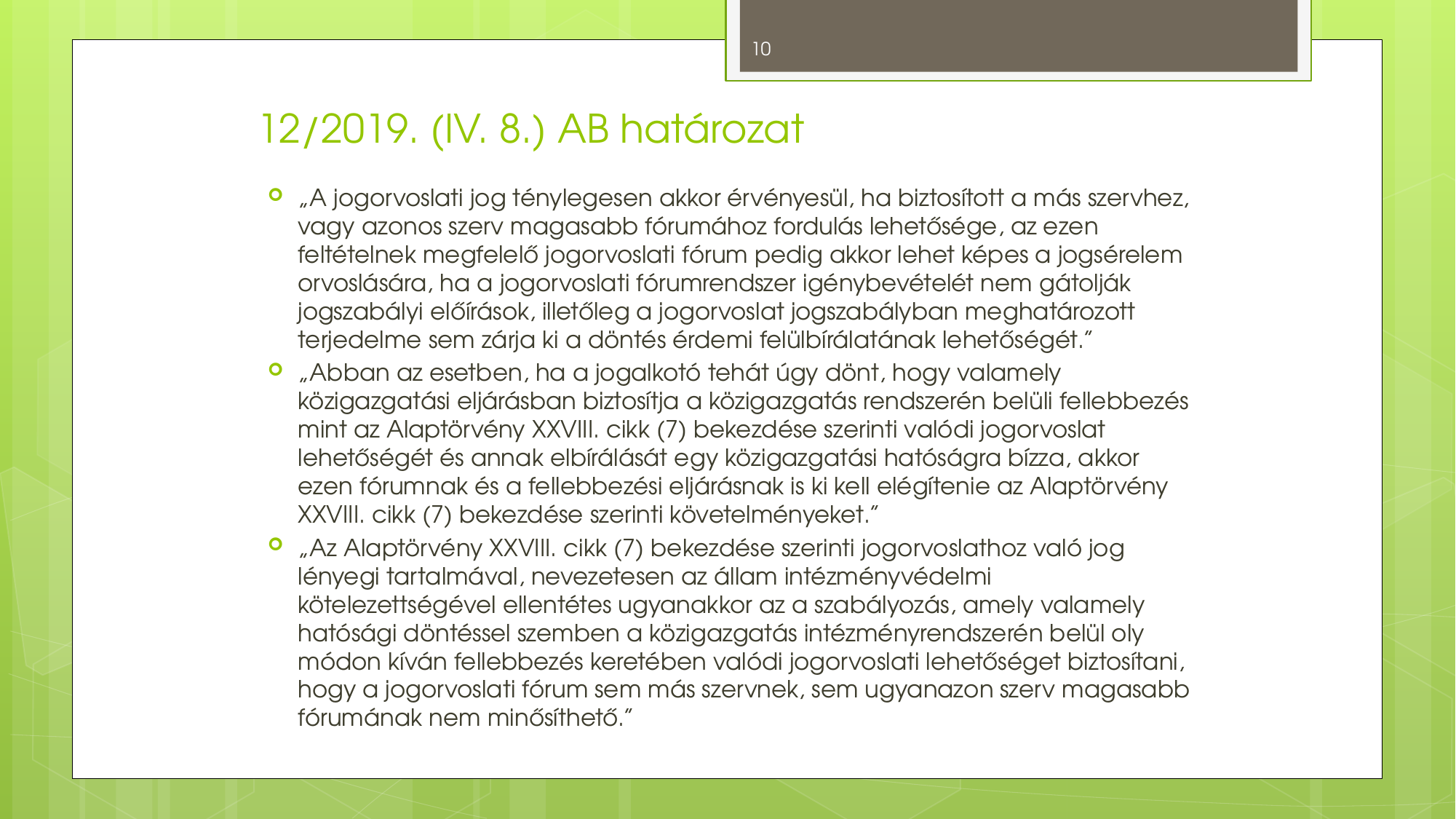

10
# 12/2019. (IV. 8.) AB határozat
„A jogorvoslati jog ténylegesen akkor érvényesül, ha biztosított a más szervhez, vagy azonos szerv magasabb fórumához fordulás lehetősége, az ezen feltételnek megfelelő jogorvoslati fórum pedig akkor lehet képes a jogsérelem orvoslására, ha a jogorvoslati fórumrendszer igénybevételét nem gátolják jogszabályi előírások, illetőleg a jogorvoslat jogszabályban meghatározott terjedelme sem zárja ki a döntés érdemi felülbírálatának lehetőségét.”
„Abban az esetben, ha a jogalkotó tehát úgy dönt, hogy valamely közigazgatási eljárásban biztosítja a közigazgatás rendszerén belüli fellebbezés mint az Alaptörvény XXVIII. cikk (7) bekezdése szerinti valódi jogorvoslat lehetőségét és annak elbírálását egy közigazgatási hatóságra bízza, akkor ezen fórumnak és a fellebbezési eljárásnak is ki kell elégítenie az Alaptörvény XXVIII. cikk (7) bekezdése szerinti követelményeket.”
„Az Alaptörvény XXVIII. cikk (7) bekezdése szerinti jogorvoslathoz való jog lényegi tartalmával, nevezetesen az állam intézményvédelmi kötelezettségével ellentétes ugyanakkor az a szabályozás, amely valamely hatósági döntéssel szemben a közigazgatás intézményrendszerén belül oly módon kíván fellebbezés keretében valódi jogorvoslati lehetőséget biztosítani, hogy a jogorvoslati fórum sem más szervnek, sem ugyanazon szerv magasabb fórumának nem minősíthető.”